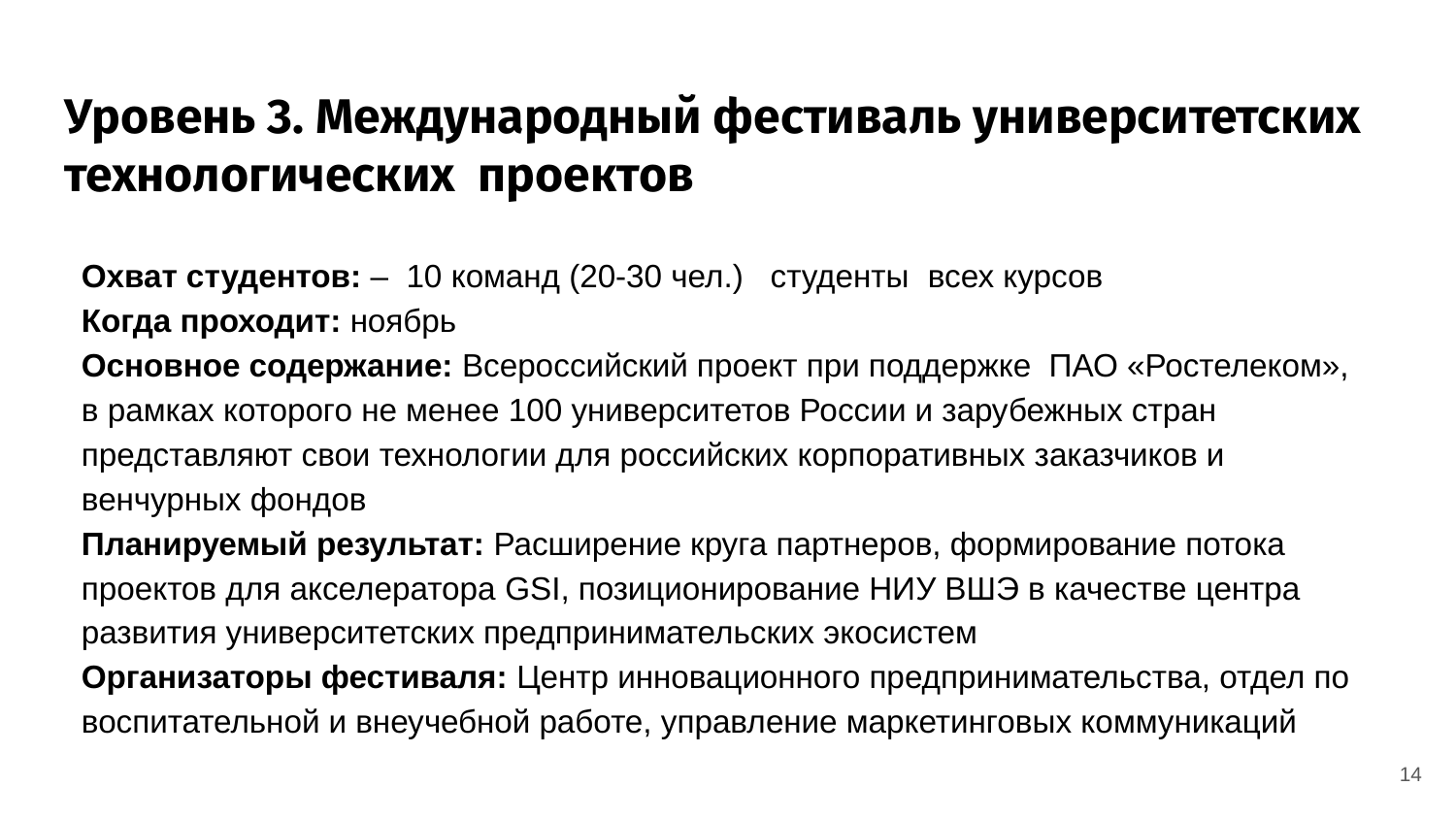

# Уровень 3. Международный фестиваль университетских технологических  проектов
Охват студентов: –  10 команд (20-30 чел.)   студенты  всех курсов
Когда проходит: ноябрь
Основное содержание: Всероссийский проект при поддержке  ПАО «Ростелеком»,
в рамках которого не менее 100 университетов России и зарубежных стран представляют свои технологии для российских корпоративных заказчиков и венчурных фондов
Планируемый результат: Расширение круга партнеров, формирование потока проектов для акселератора GSI, позиционирование НИУ ВШЭ в качестве центра развития университетских предпринимательских экосистем
Организаторы фестиваля: Центр инновационного предпринимательства, отдел по воспитательной и внеучебной работе, управление маркетинговых коммуникаций

14